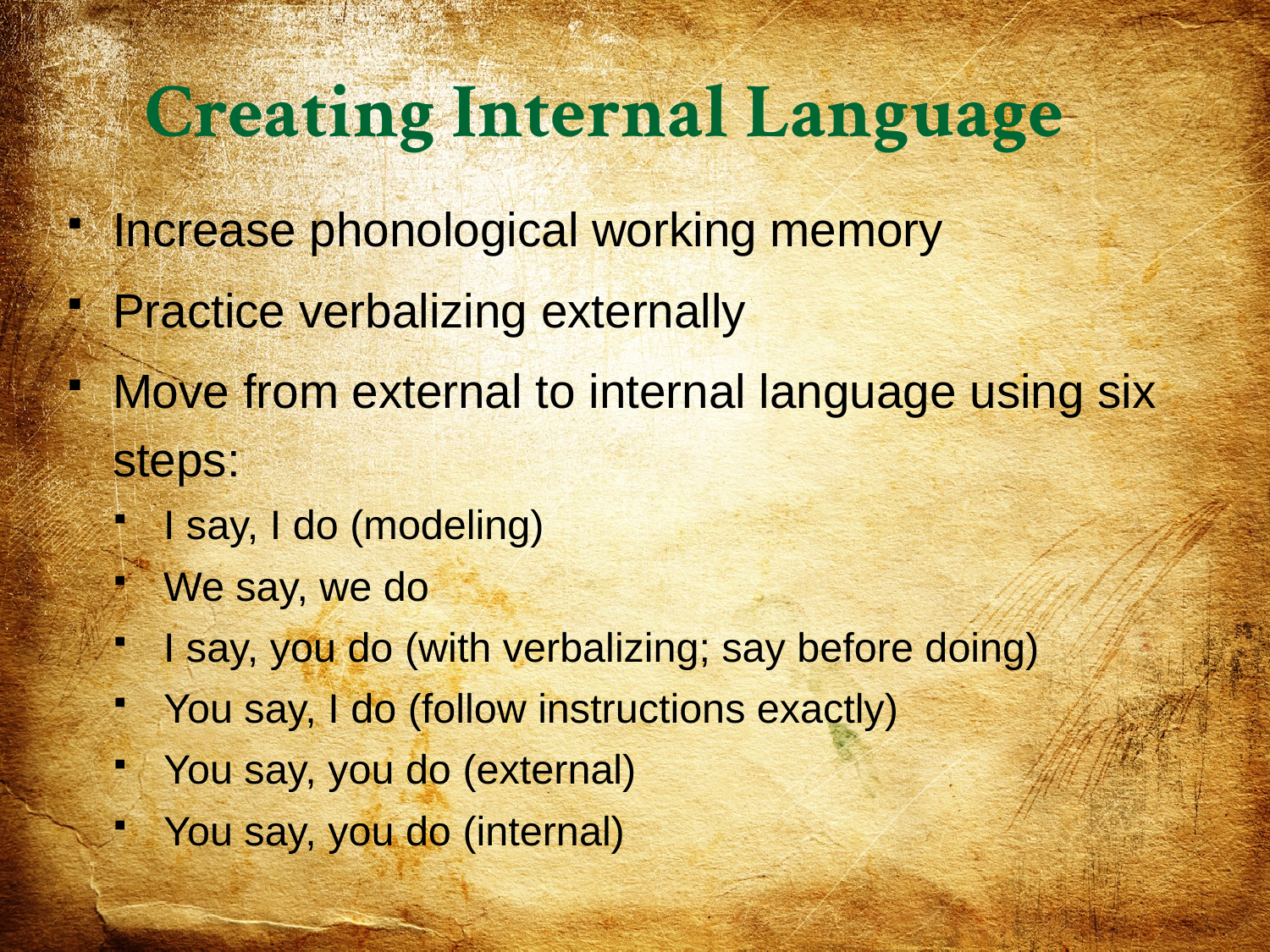

Creating Internal Language
Increase phonological working memory
Practice verbalizing externally
Move from external to internal language using six steps:
I say, I do (modeling)
We say, we do
I say, you do (with verbalizing; say before doing)
You say, I do (follow instructions exactly)
You say, you do (external)
You say, you do (internal)